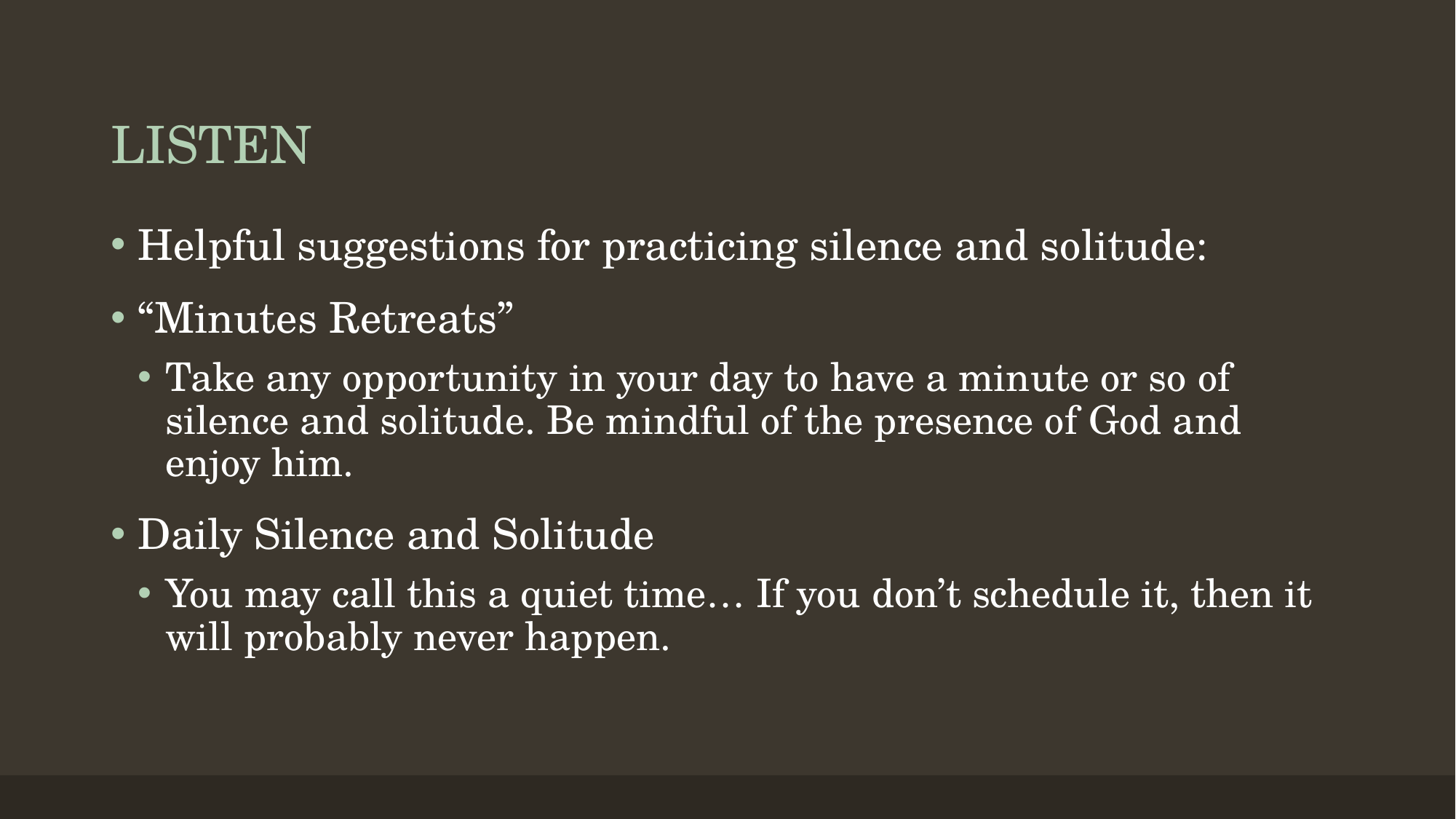

# LISTEN
Helpful suggestions for practicing silence and solitude:
“Minutes Retreats”
Take any opportunity in your day to have a minute or so of silence and solitude. Be mindful of the presence of God and enjoy him.
Daily Silence and Solitude
You may call this a quiet time… If you don’t schedule it, then it will probably never happen.